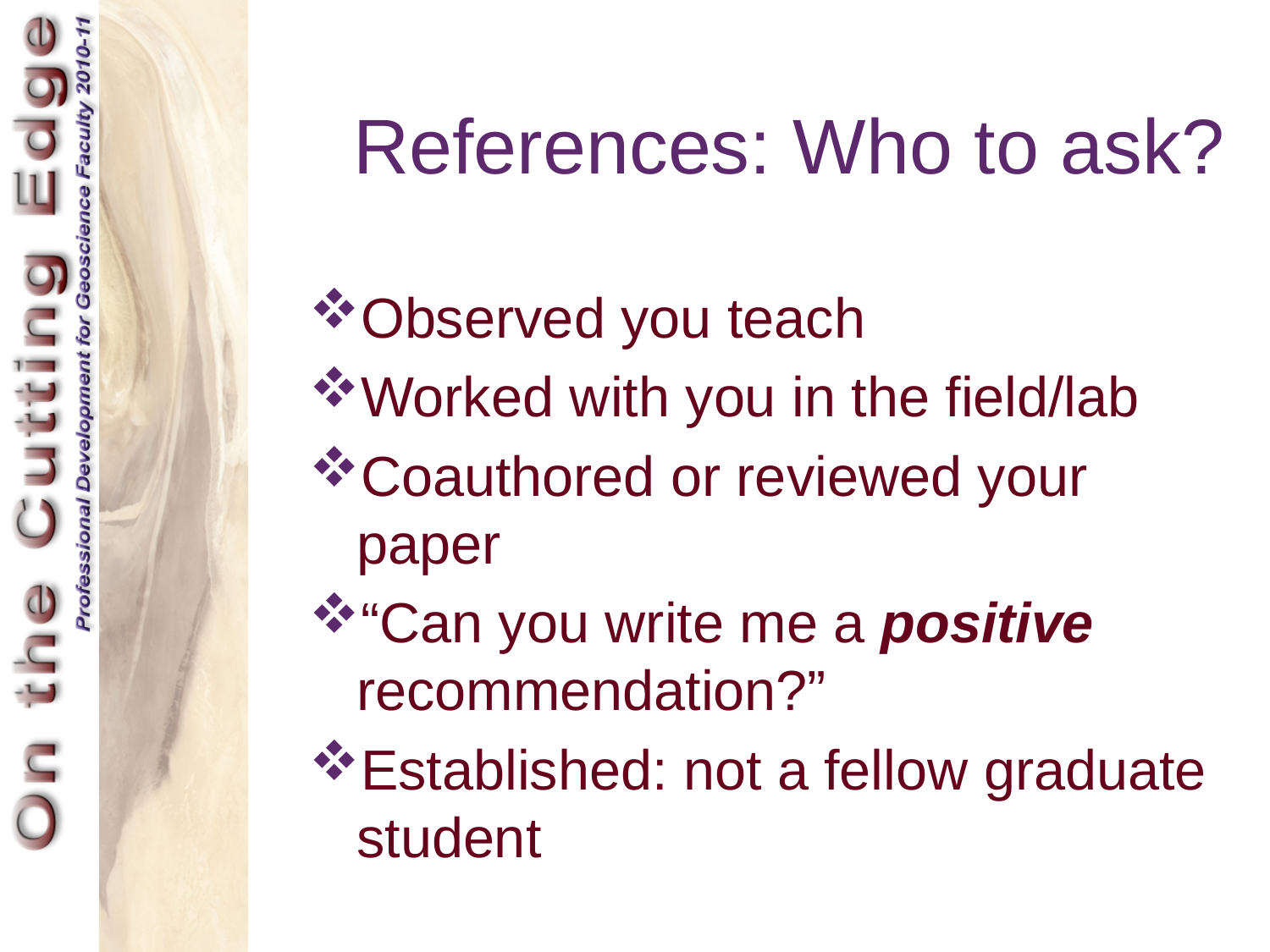

# References: Who to ask?
Observed you teach
Worked with you in the field/lab
Coauthored or reviewed your paper
“Can you write me a positive recommendation?”
Established: not a fellow graduate student